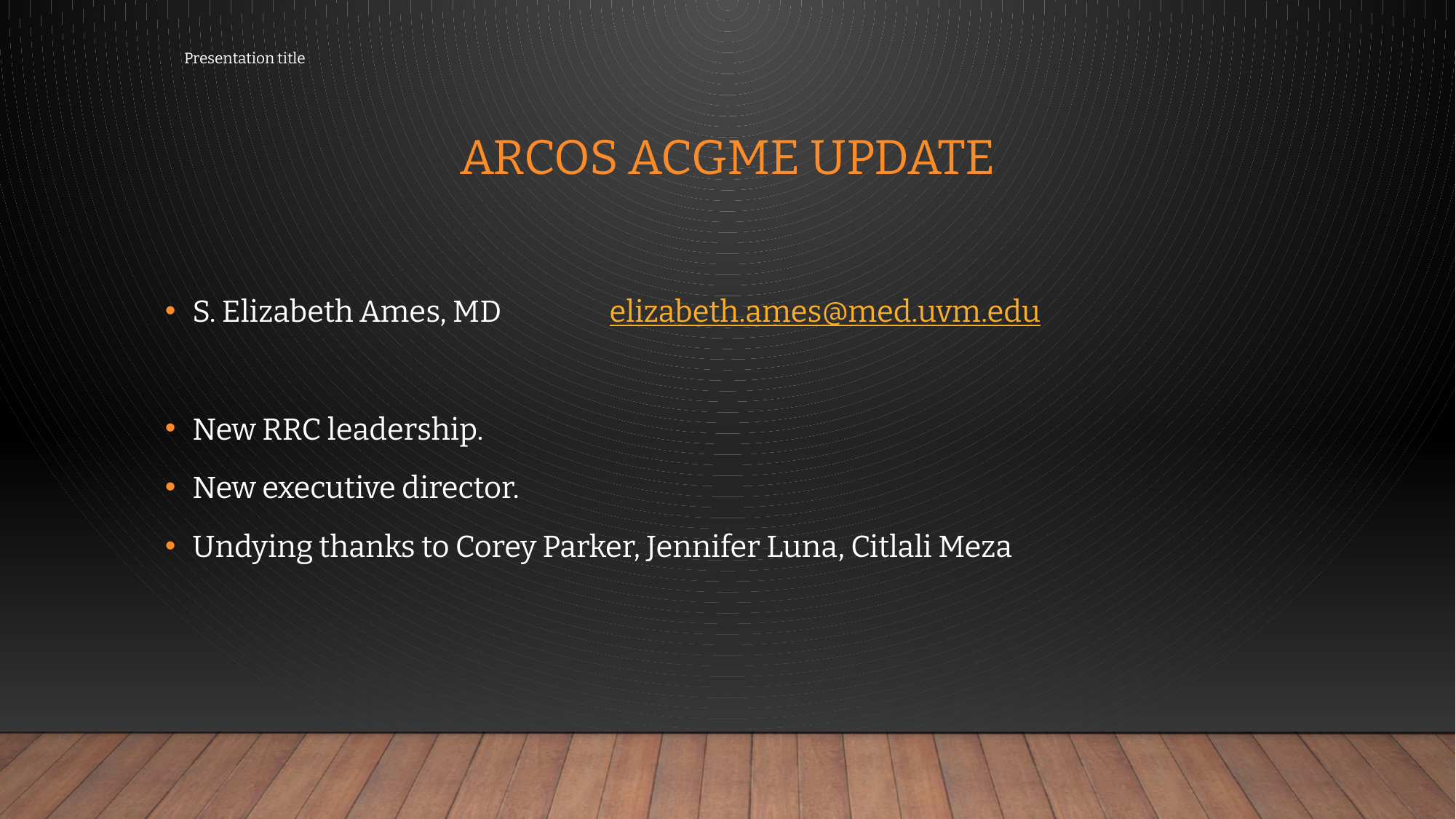

Presentation title
# ARCOS ACGME Update

S. Elizabeth Ames, MD                  elizabeth.ames@med.uvm.edu

New RRC leadership.
New executive director.
Undying thanks to Corey Parker, Jennifer Luna, Citlali Meza